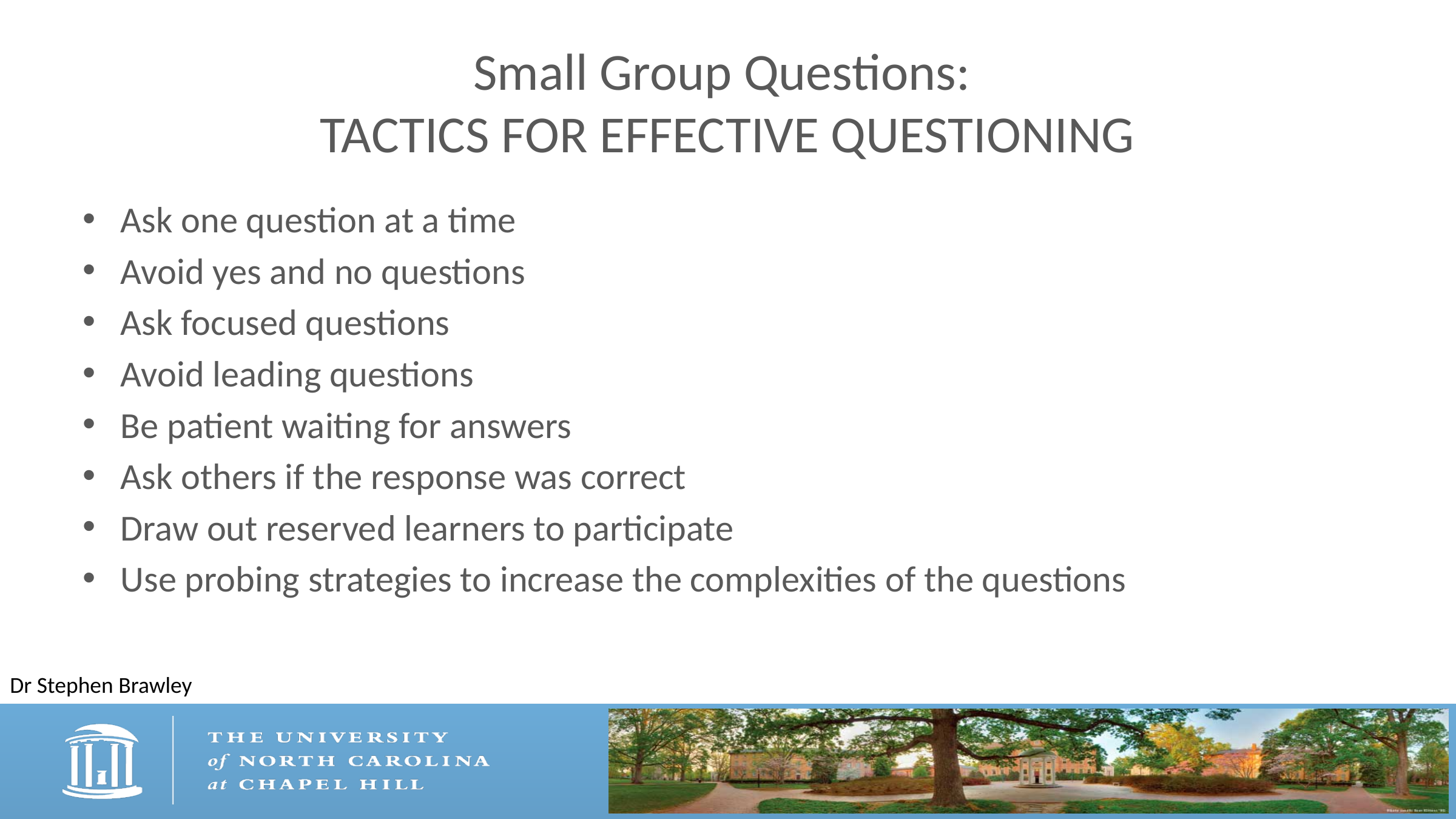

# Small Group Questions: TACTICS FOR EFFECTIVE QUESTIONING
Ask one question at a time
Avoid yes and no questions
Ask focused questions
Avoid leading questions
Be patient waiting for answers
Ask others if the response was correct
Draw out reserved learners to participate
Use probing strategies to increase the complexities of the questions
Dr Stephen Brawley